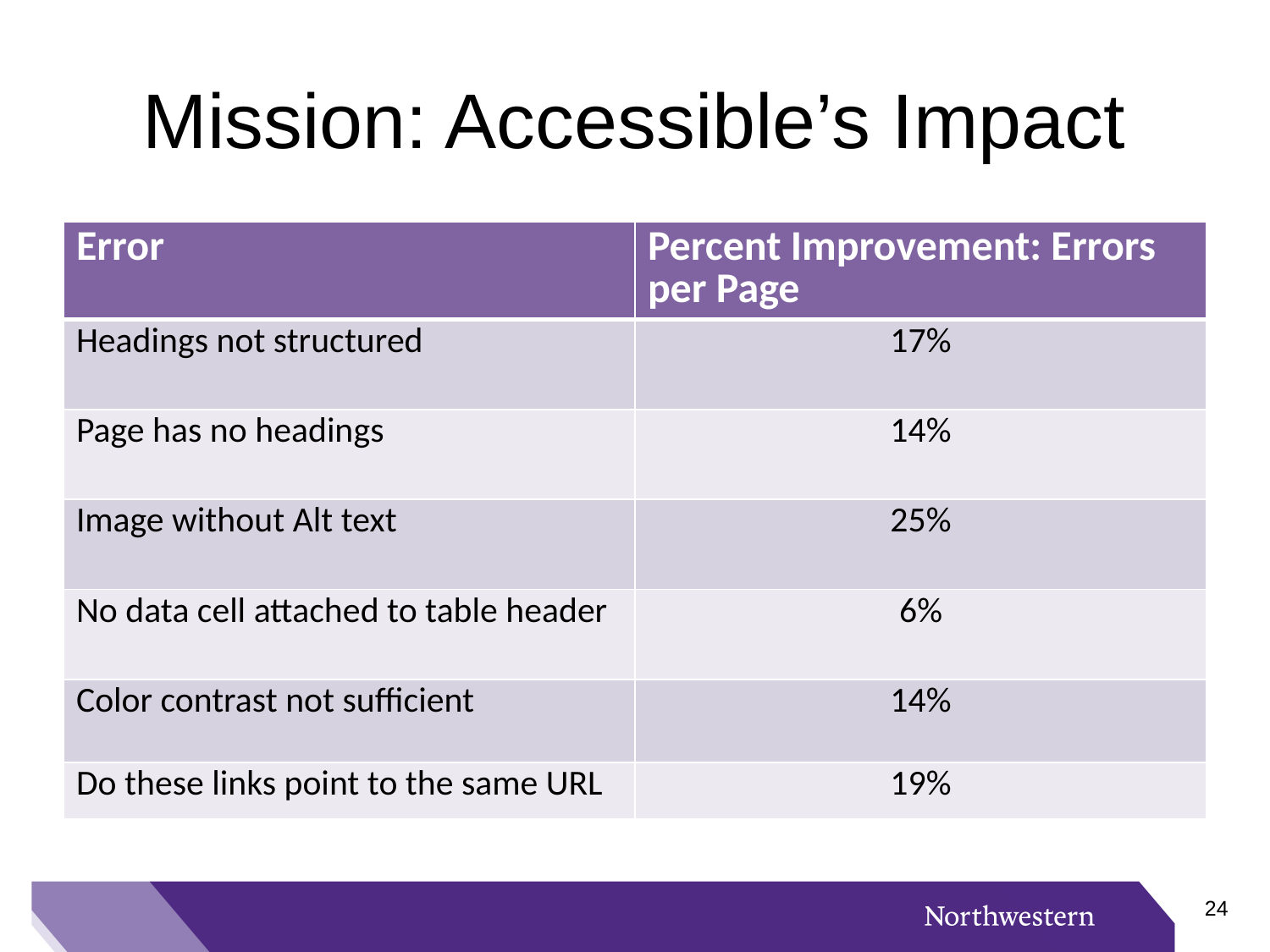

# Mission: Accessible’s Impact
| Error | Percent Improvement: Errors per Page |
| --- | --- |
| Headings not structured | 17% |
| Page has no headings | 14% |
| Image without Alt text | 25% |
| No data cell attached to table header | 6% |
| Color contrast not sufficient | 14% |
| Do these links point to the same URL | 19% |
24